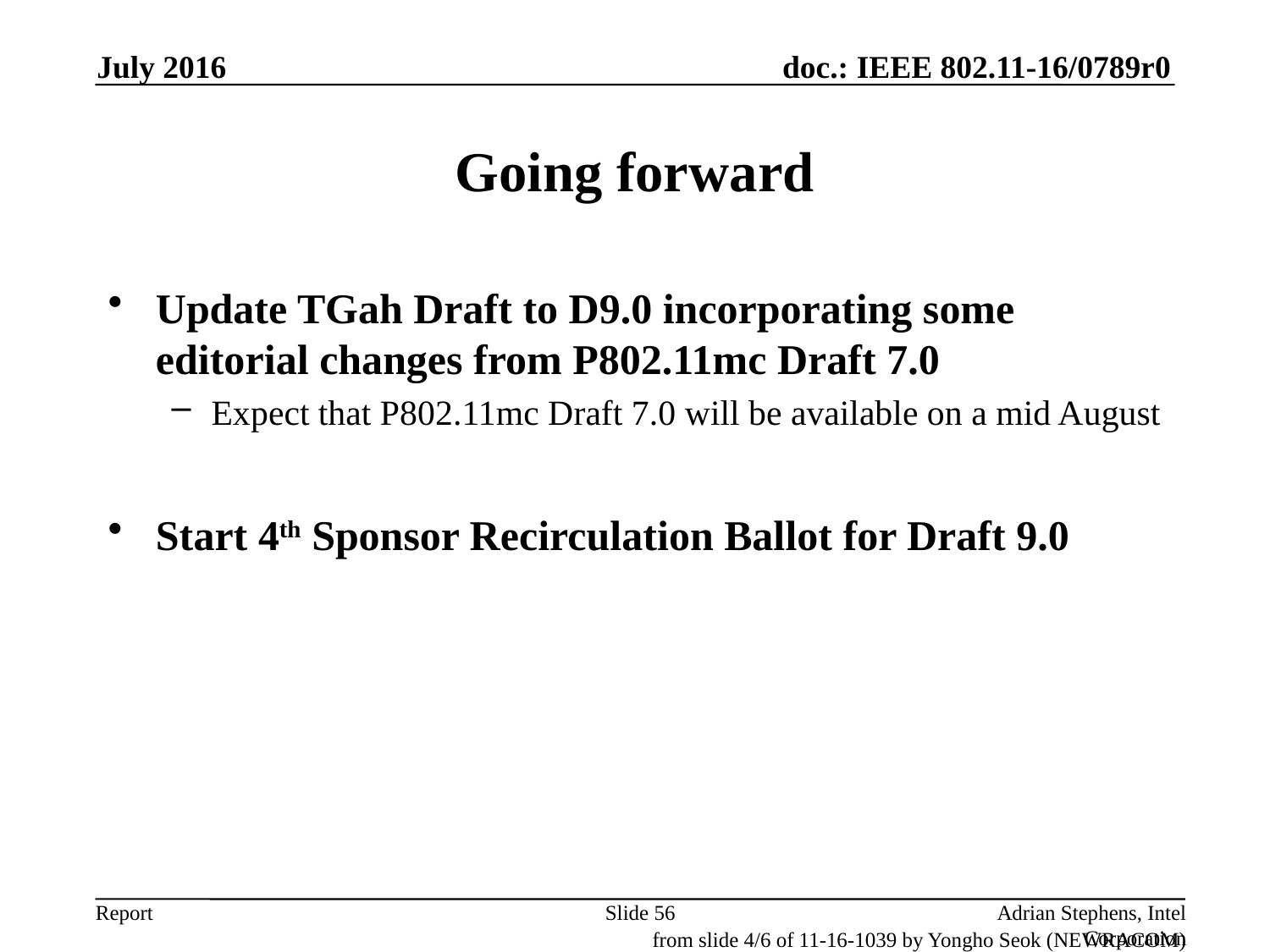

July 2016
# Going forward
Update TGah Draft to D9.0 incorporating some editorial changes from P802.11mc Draft 7.0
Expect that P802.11mc Draft 7.0 will be available on a mid August

Start 4th Sponsor Recirculation Ballot for Draft 9.0

Slide 56
Adrian Stephens, Intel Corporation
from slide 4/6 of 11-16-1039 by Yongho Seok (NEWRACOM)